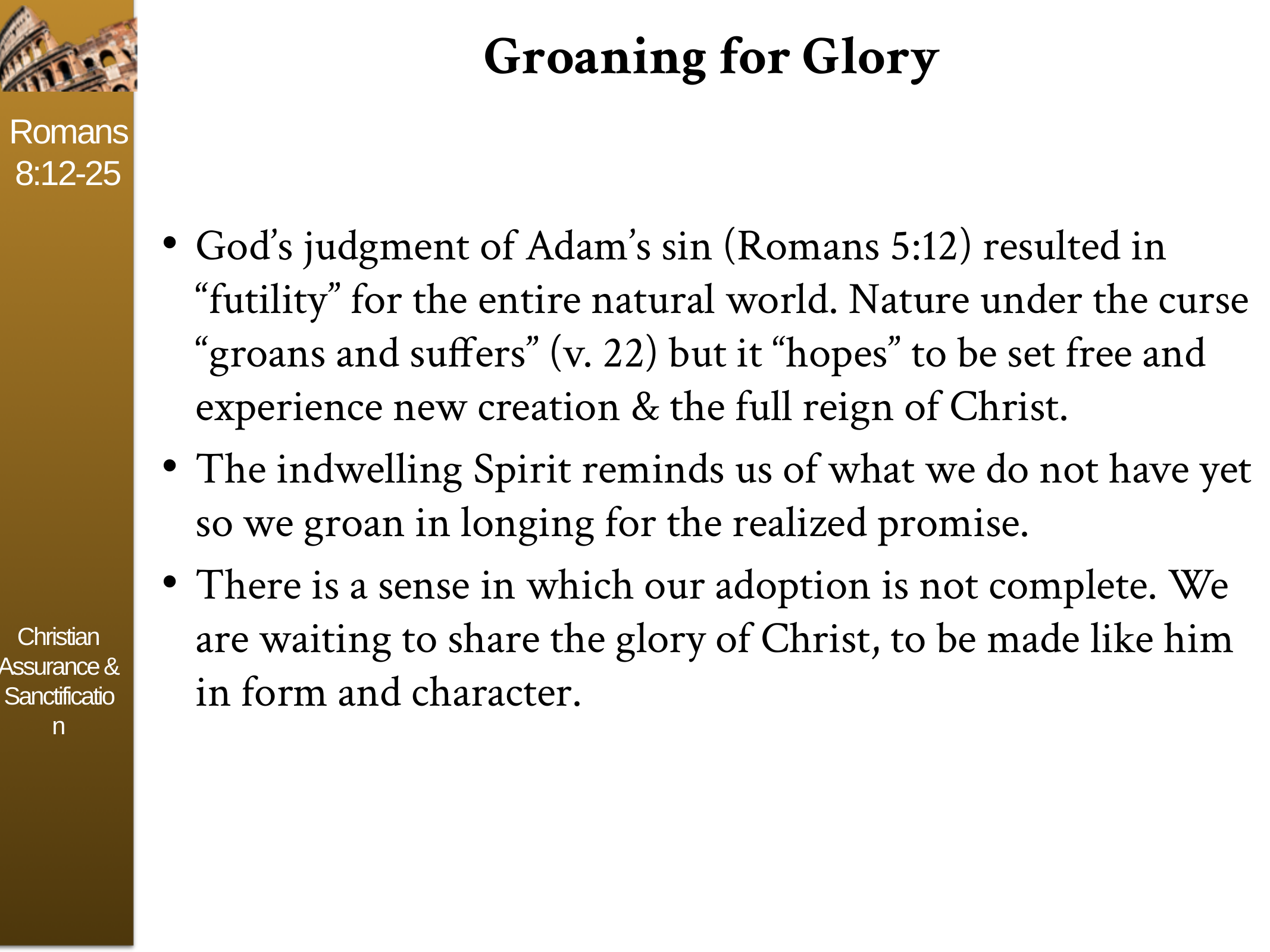

# Groaning for Glory

God’s judgment of Adam’s sin (Romans 5:12) resulted in “futility” for the entire natural world. Nature under the curse “groans and suffers” (v. 22) but it “hopes” to be set free and experience new creation & the full reign of Christ.
The indwelling Spirit reminds us of what we do not have yet so we groan in longing for the realized promise.
There is a sense in which our adoption is not complete. We are waiting to share the glory of Christ, to be made like him in form and character.